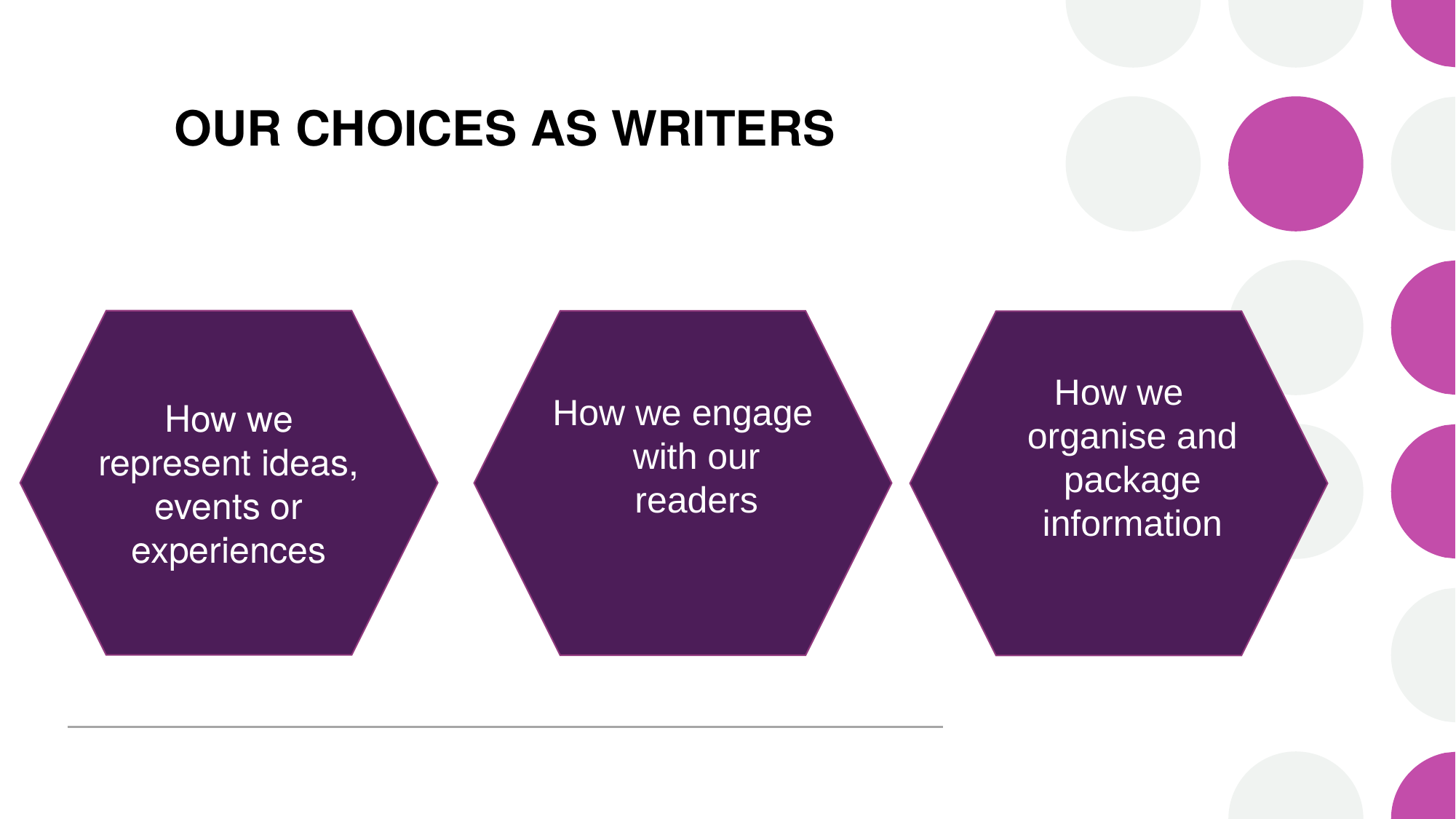

# OUR CHOICES AS WRITERS

How we represent ideas, events or experiences
How we engage with our readers

How we organise and package information